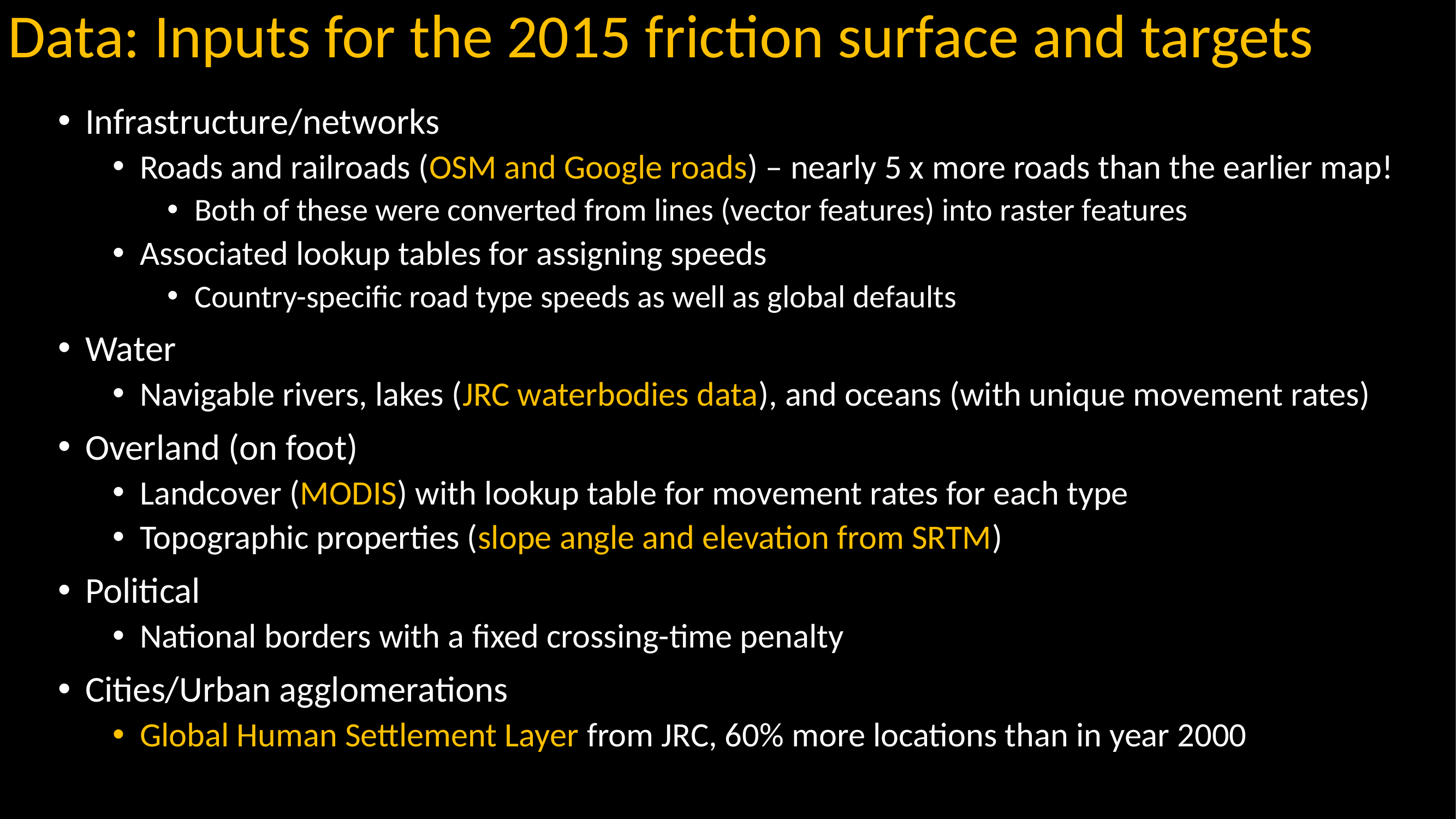

Data: Inputs for the 2015 friction surface and targets
Infrastructure/networks
Roads and railroads (OSM and Google roads) – nearly 5 x more roads than the earlier map!
Both of these were converted from lines (vector features) into raster features
Associated lookup tables for assigning speeds
Country-specific road type speeds as well as global defaults
Water
Navigable rivers, lakes (JRC waterbodies data), and oceans (with unique movement rates)
Overland (on foot)
Landcover (MODIS) with lookup table for movement rates for each type
Topographic properties (slope angle and elevation from SRTM)
Political
National borders with a fixed crossing-time penalty
Cities/Urban agglomerations
Global Human Settlement Layer from JRC, 60% more locations than in year 2000